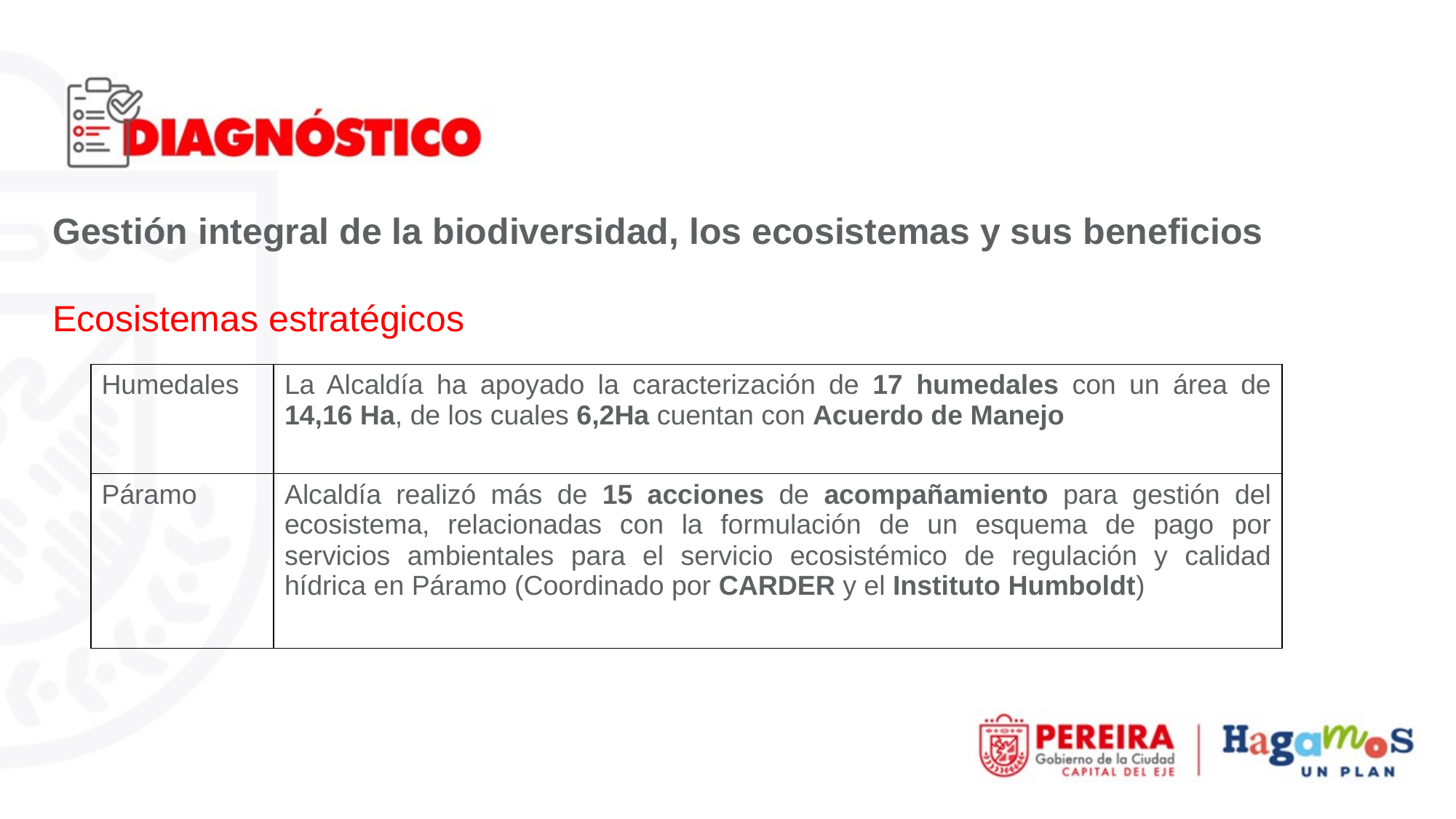

Gestión integral de la biodiversidad, los ecosistemas y sus beneficios

Ecosistemas estratégicos
| Humedales | La Alcaldía ha apoyado la caracterización de 17 humedales con un área de 14,16 Ha, de los cuales 6,2Ha cuentan con Acuerdo de Manejo |
| --- | --- |
| Páramo | Alcaldía realizó más de 15 acciones de acompañamiento para gestión del ecosistema, relacionadas con la formulación de un esquema de pago por servicios ambientales para el servicio ecosistémico de regulación y calidad hídrica en Páramo (Coordinado por CARDER y el Instituto Humboldt) |